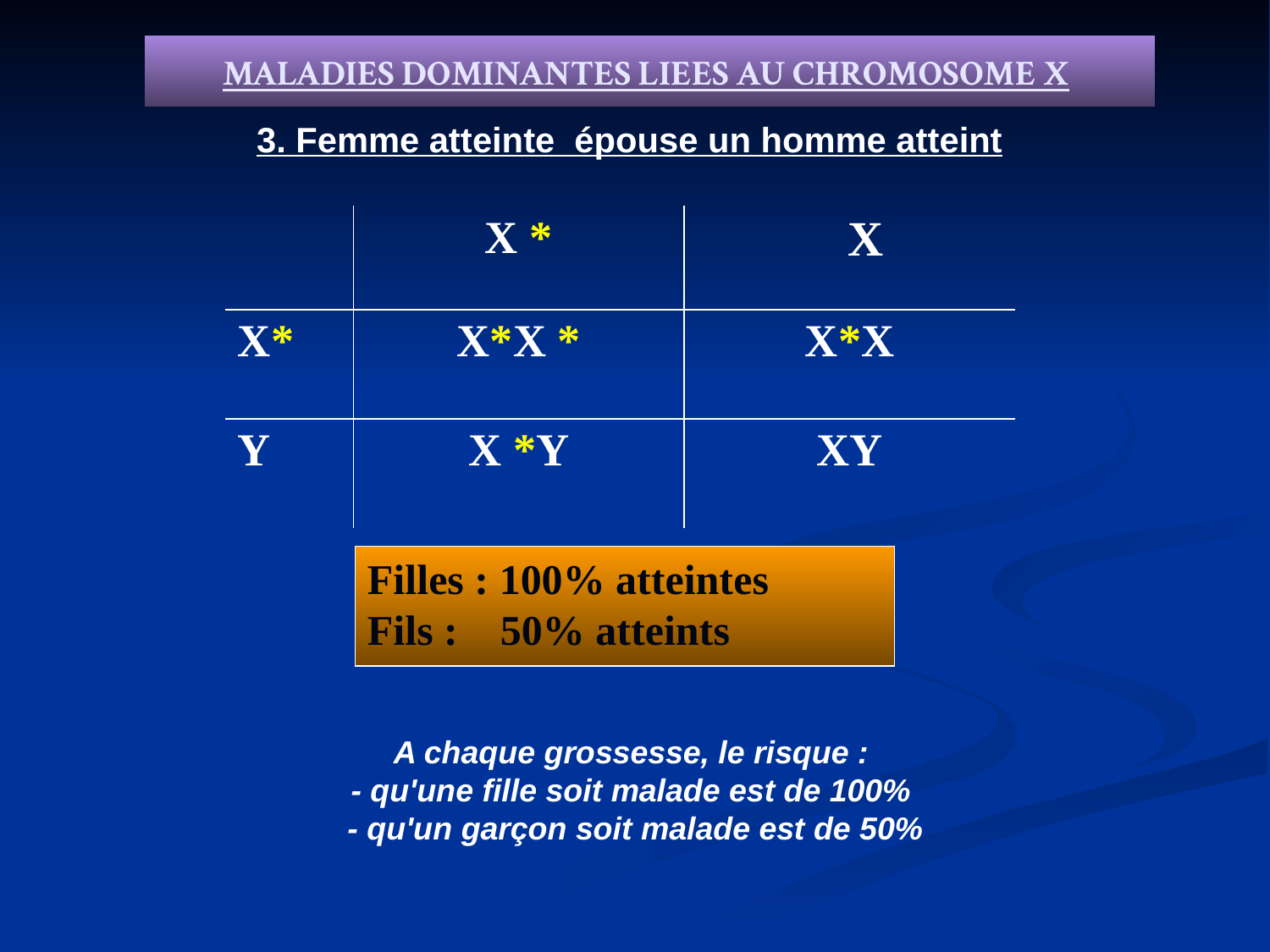

MALADIES DOMINANTES LIEES AU CHROMOSOME X
3. Femme atteinte  épouse un homme atteint
|  | X \* | X |
| --- | --- | --- |
| X\* | X\*X \* | X\*X |
| Y | X \*Y | XY |
Filles : 100% atteintes
Fils :    50% atteints
A chaque grossesse, le risque :
- qu'une fille soit malade est de 100%
 - qu'un garçon soit malade est de 50%